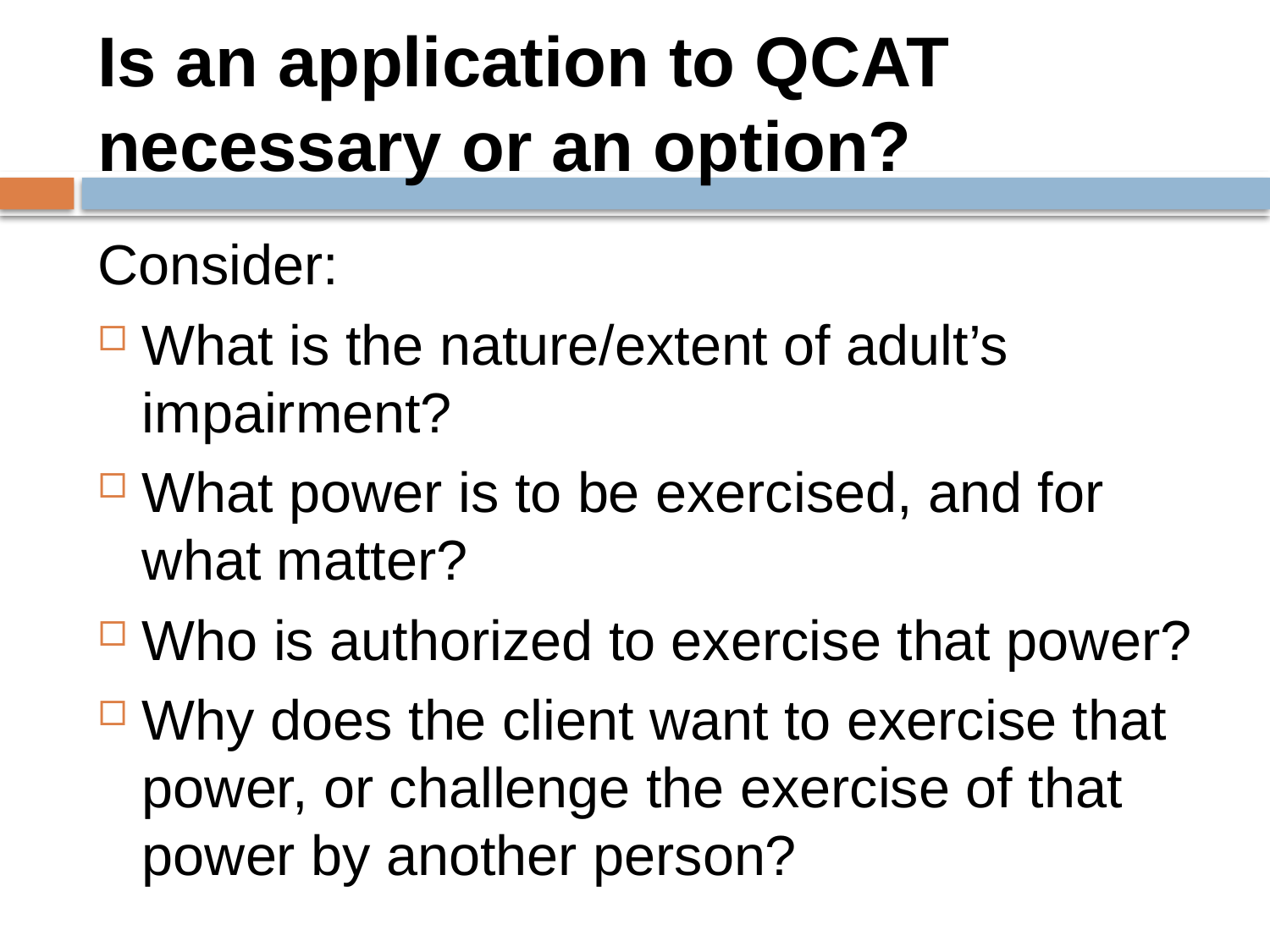

# Is an application to QCAT necessary or an option?
Consider:
What is the nature/extent of adult’s impairment?
What power is to be exercised, and for what matter?
Who is authorized to exercise that power?
Why does the client want to exercise that power, or challenge the exercise of that power by another person?